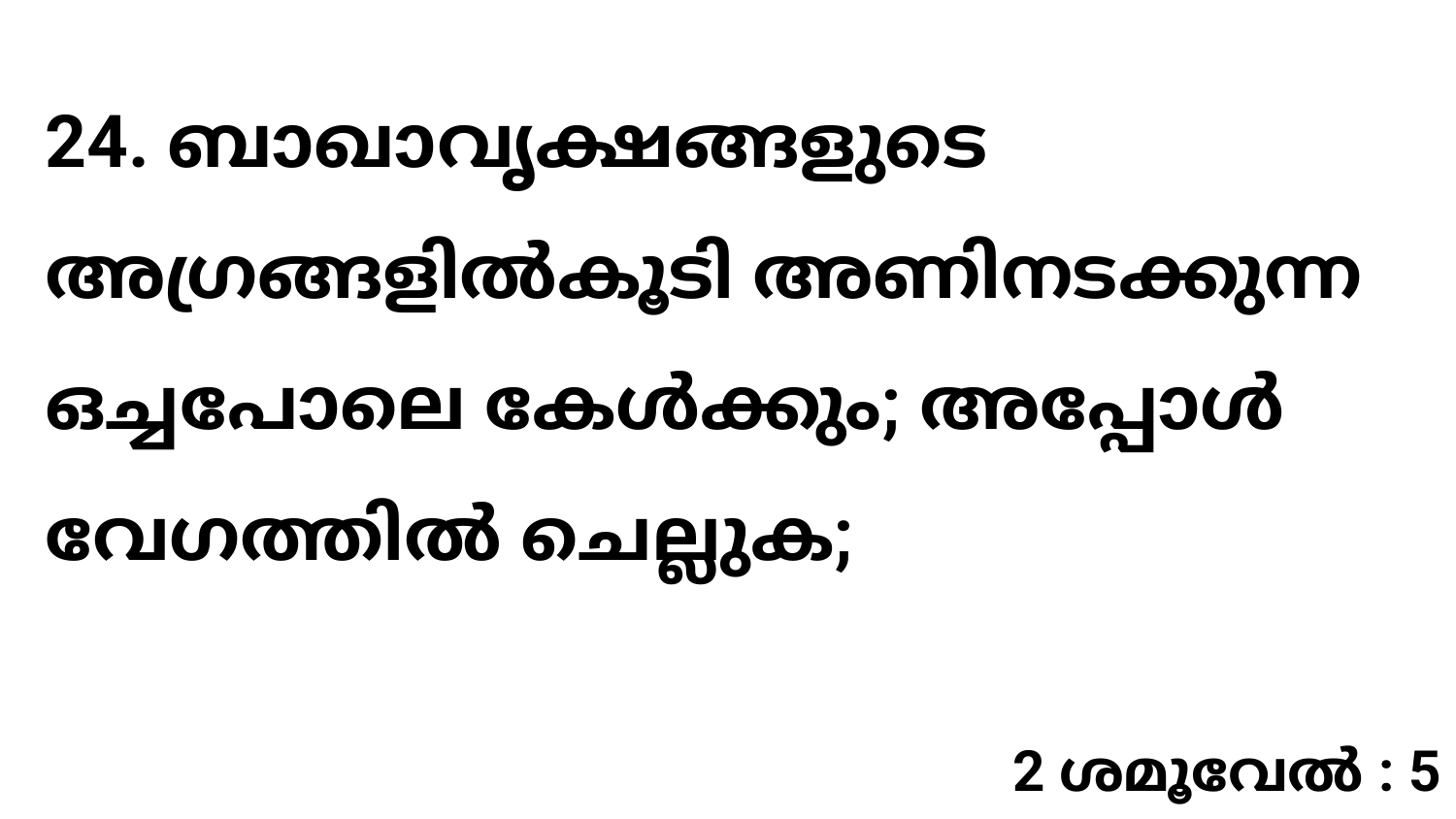

24. ബാഖാവൃക്ഷങ്ങളുടെ അഗ്രങ്ങളിൽകൂടി അണിനടക്കുന്ന ഒച്ചപോലെ കേൾക്കും; അപ്പോൾ വേഗത്തിൽ ചെല്ലുക;
2 ശമൂവേൽ : 5